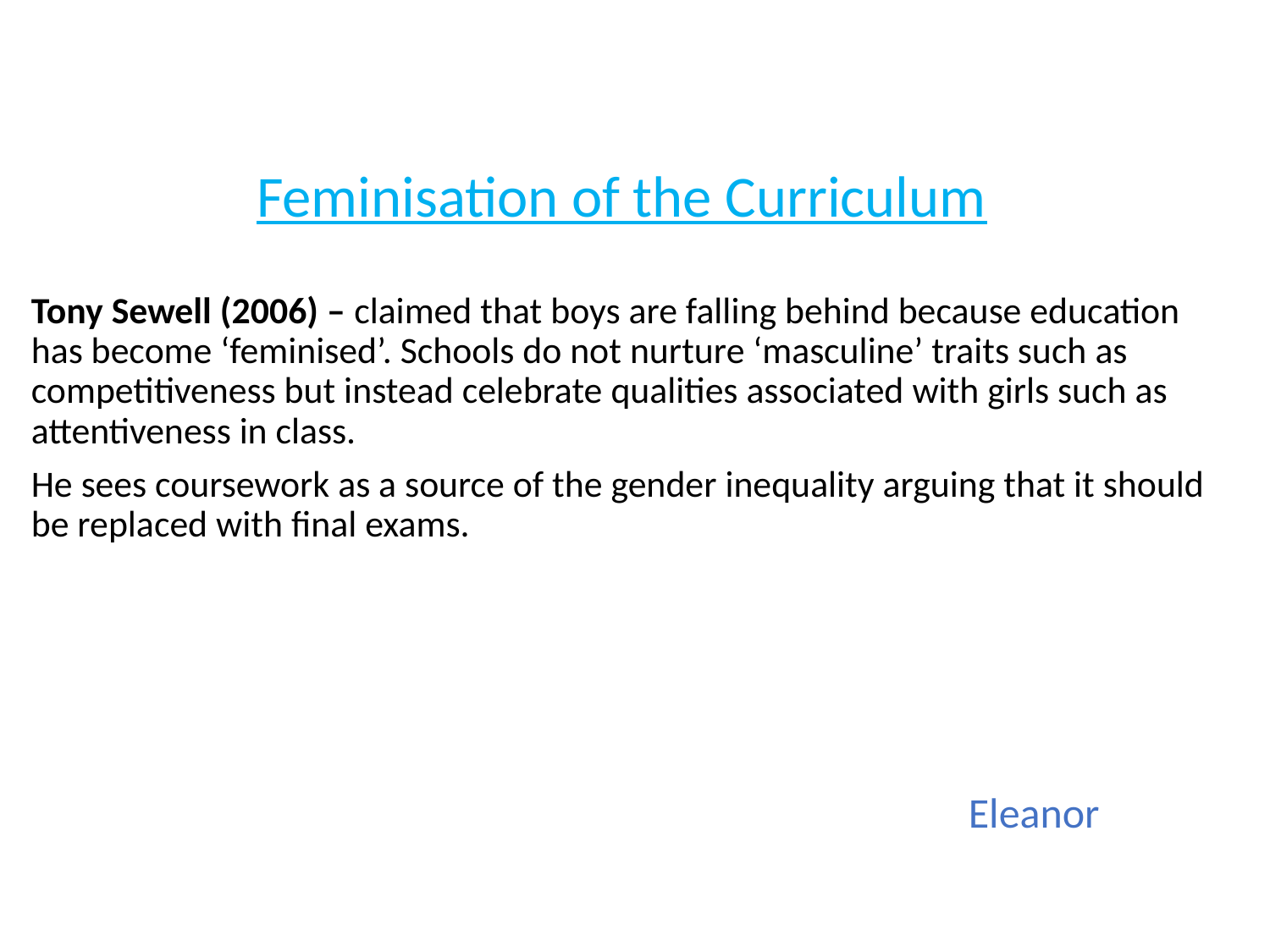

# Feminisation of the Curriculum
Tony Sewell (2006) – claimed that boys are falling behind because education has become ‘feminised’. Schools do not nurture ‘masculine’ traits such as competitiveness but instead celebrate qualities associated with girls such as attentiveness in class.
He sees coursework as a source of the gender inequality arguing that it should be replaced with final exams.
Eleanor